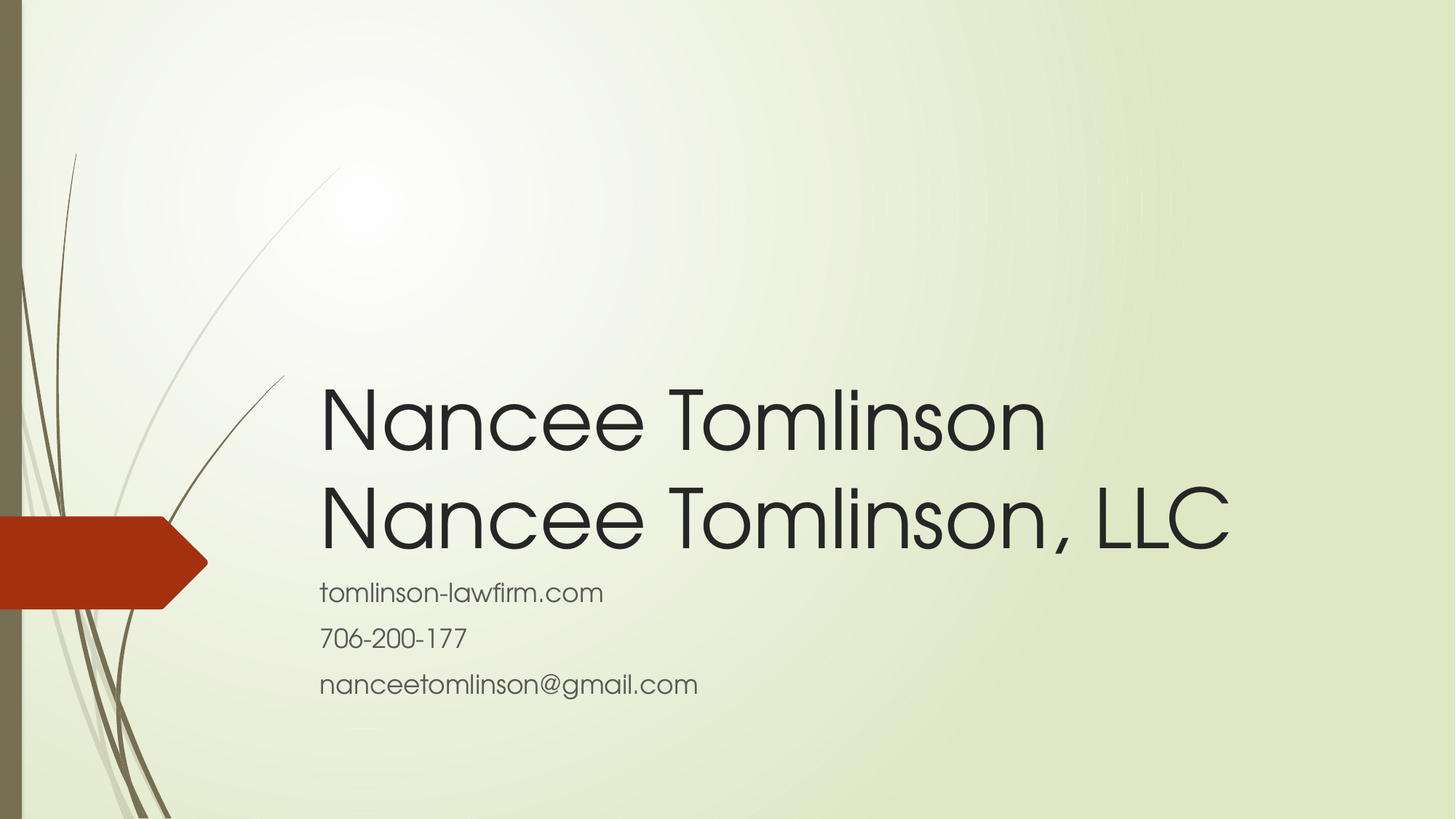

# Nancee Tomlinson Nancee Tomlinson, LLC
tomlinson-lawfirm.com
706-200-177
nanceetomlinson@gmail.com